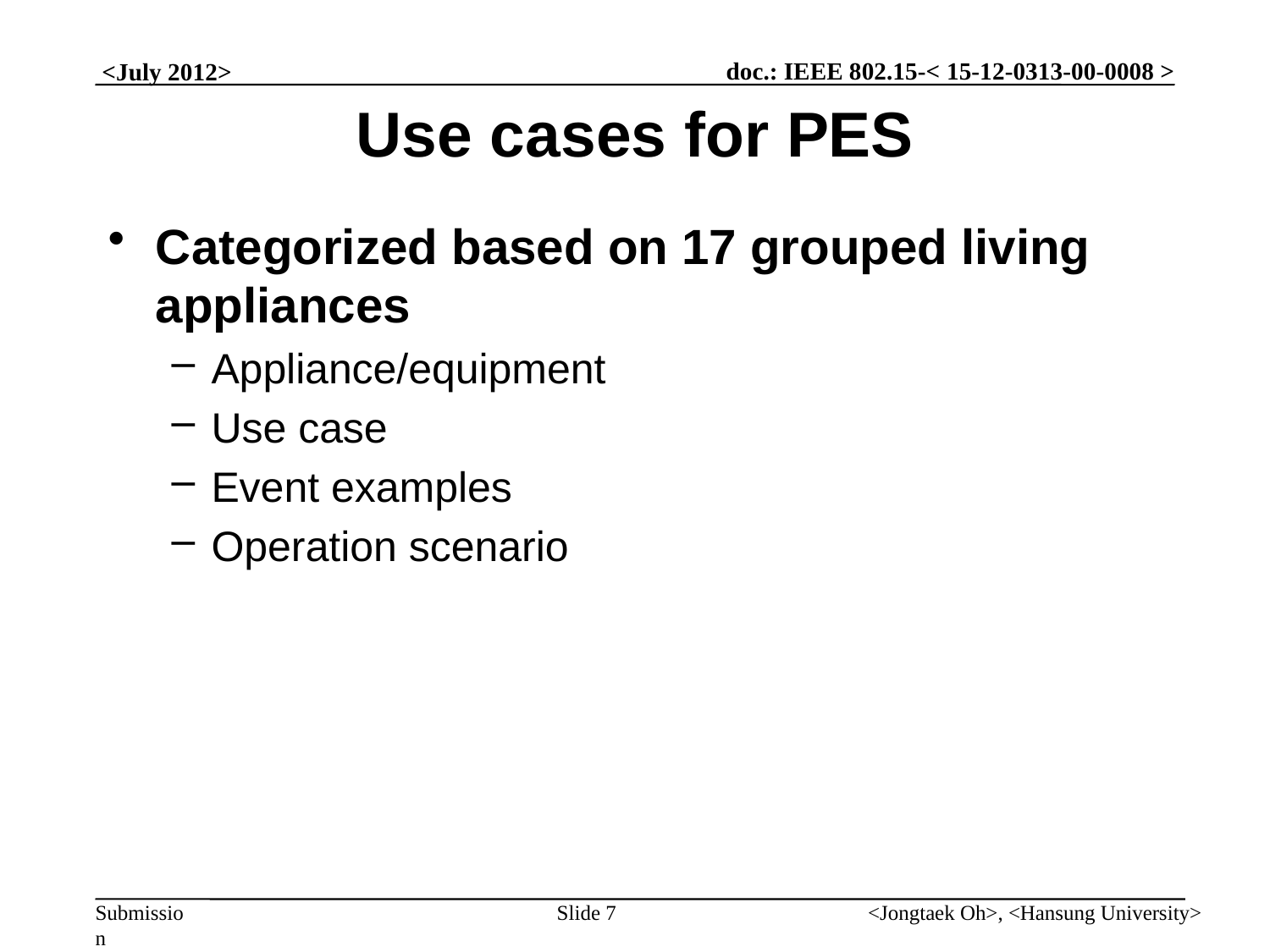

# Use cases for PES
Categorized based on 17 grouped living appliances
Appliance/equipment
Use case
Event examples
Operation scenario